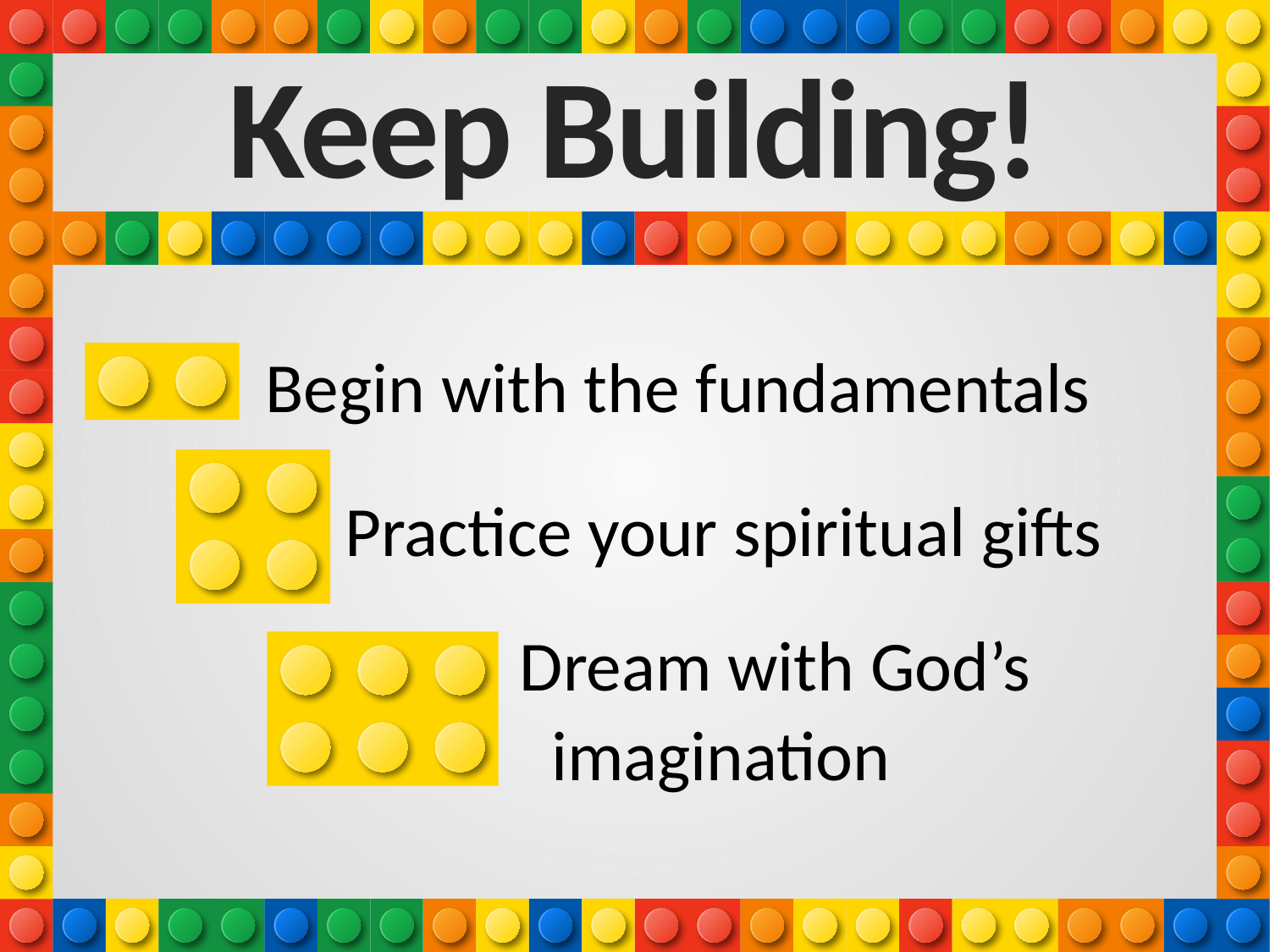

# Keep Building!
Begin with the fundamentals

     Practice your spiritual gifts

		Dream with God’s 		  imagination